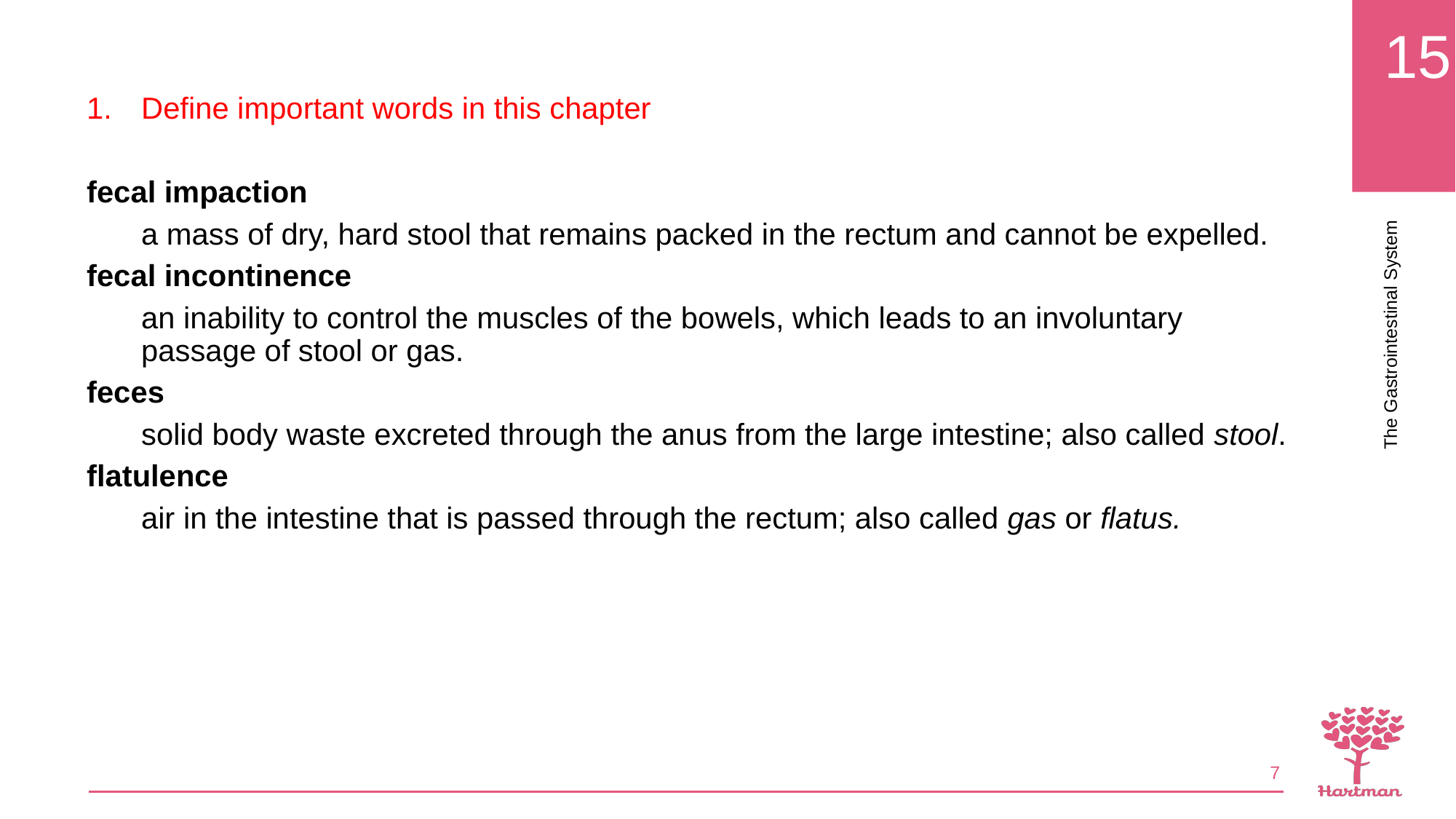

Define important words in this chapter

fecal impaction
a mass of dry, hard stool that remains packed in the rectum and cannot be expelled.
fecal incontinence
an inability to control the muscles of the bowels, which leads to an involuntary passage of stool or gas.
feces
solid body waste excreted through the anus from the large intestine; also called stool.
flatulence
air in the intestine that is passed through the rectum; also called gas or flatus.

7